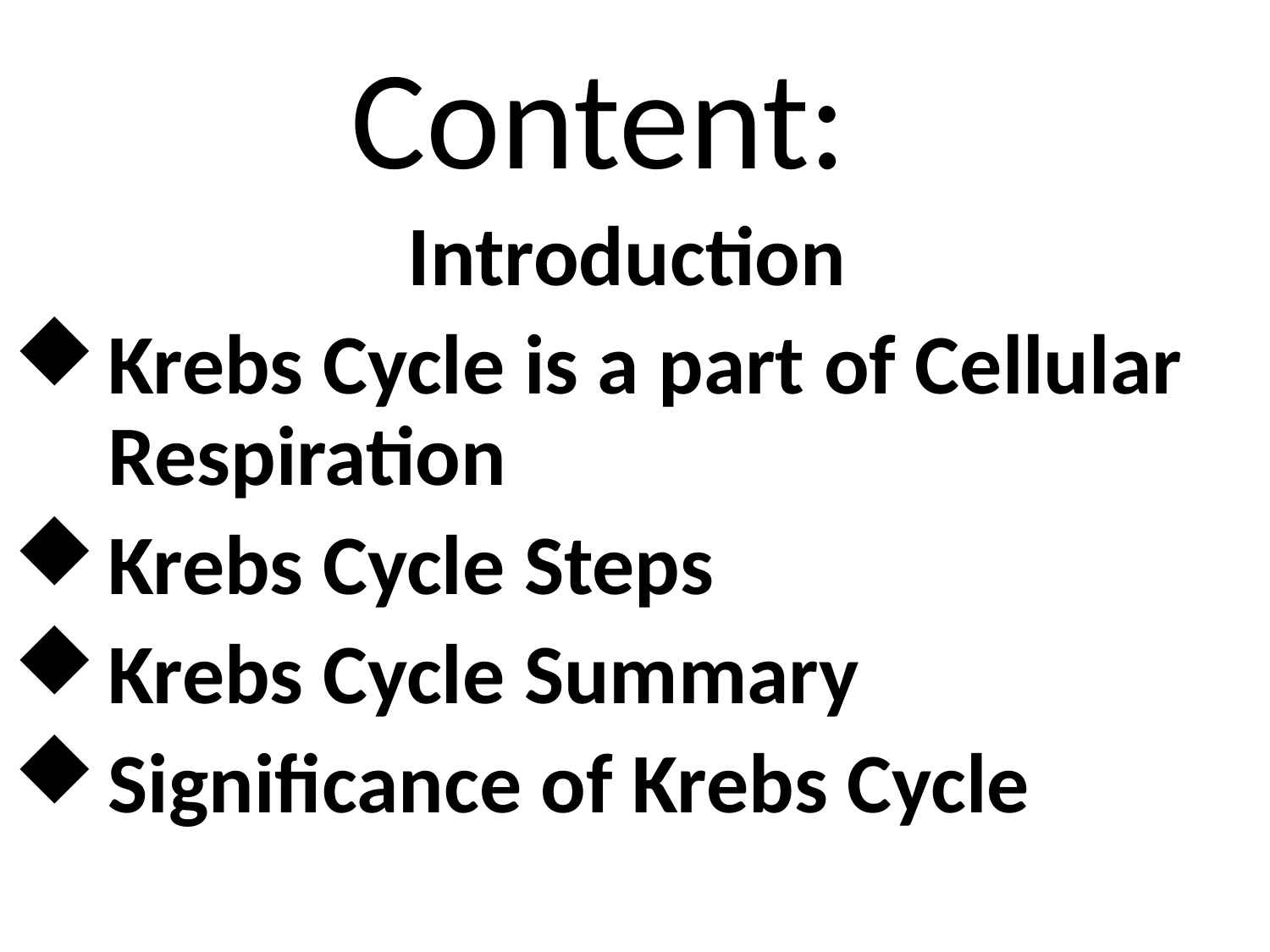

# Content:
Introduction
Krebs Cycle is a part of Cellular Respiration
Krebs Cycle Steps
Krebs Cycle Summary
Significance of Krebs Cycle